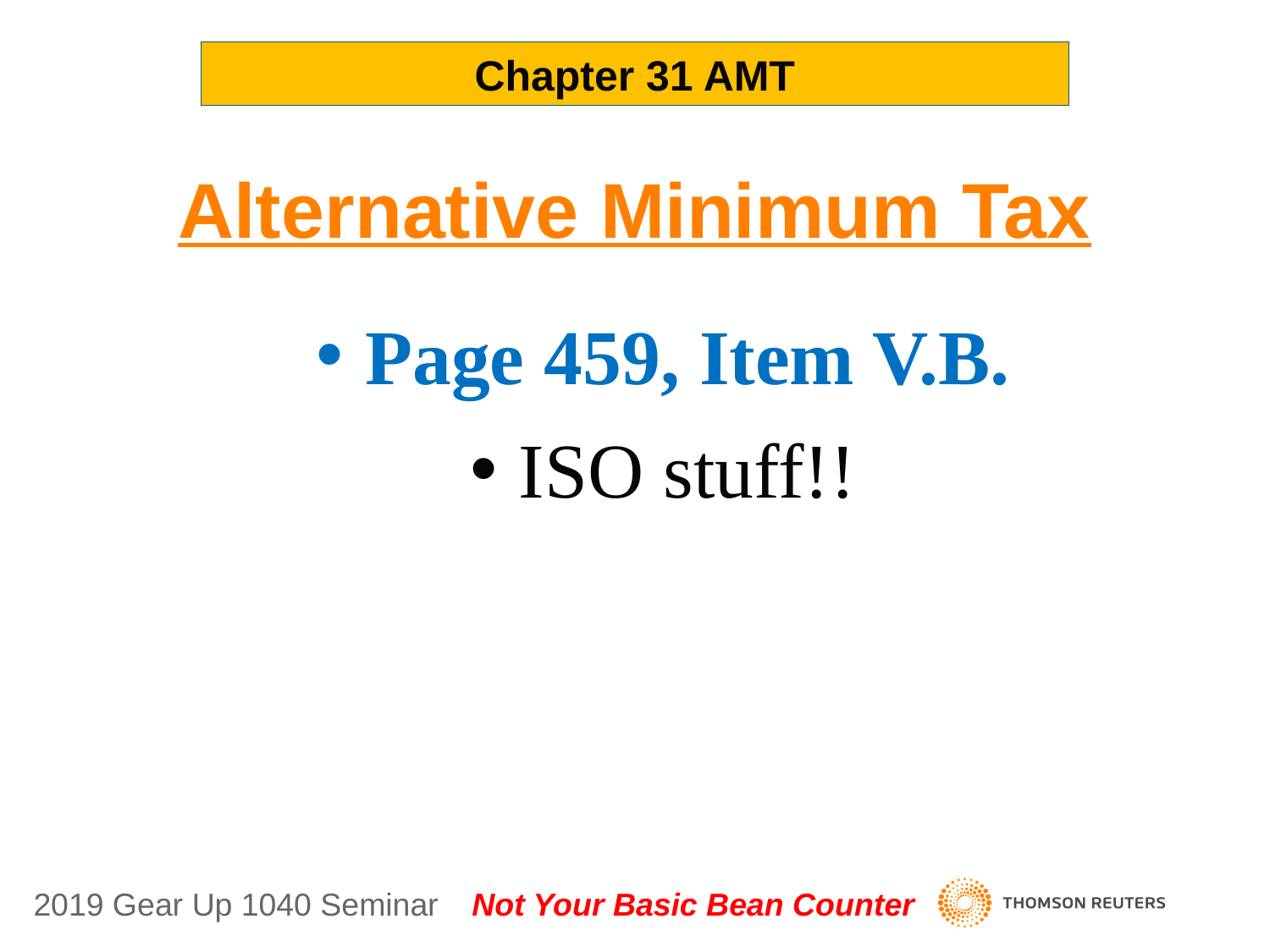

Chapter 31 AMT
# Alternative Minimum Tax
Page 459, Item V.B.
ISO stuff!!